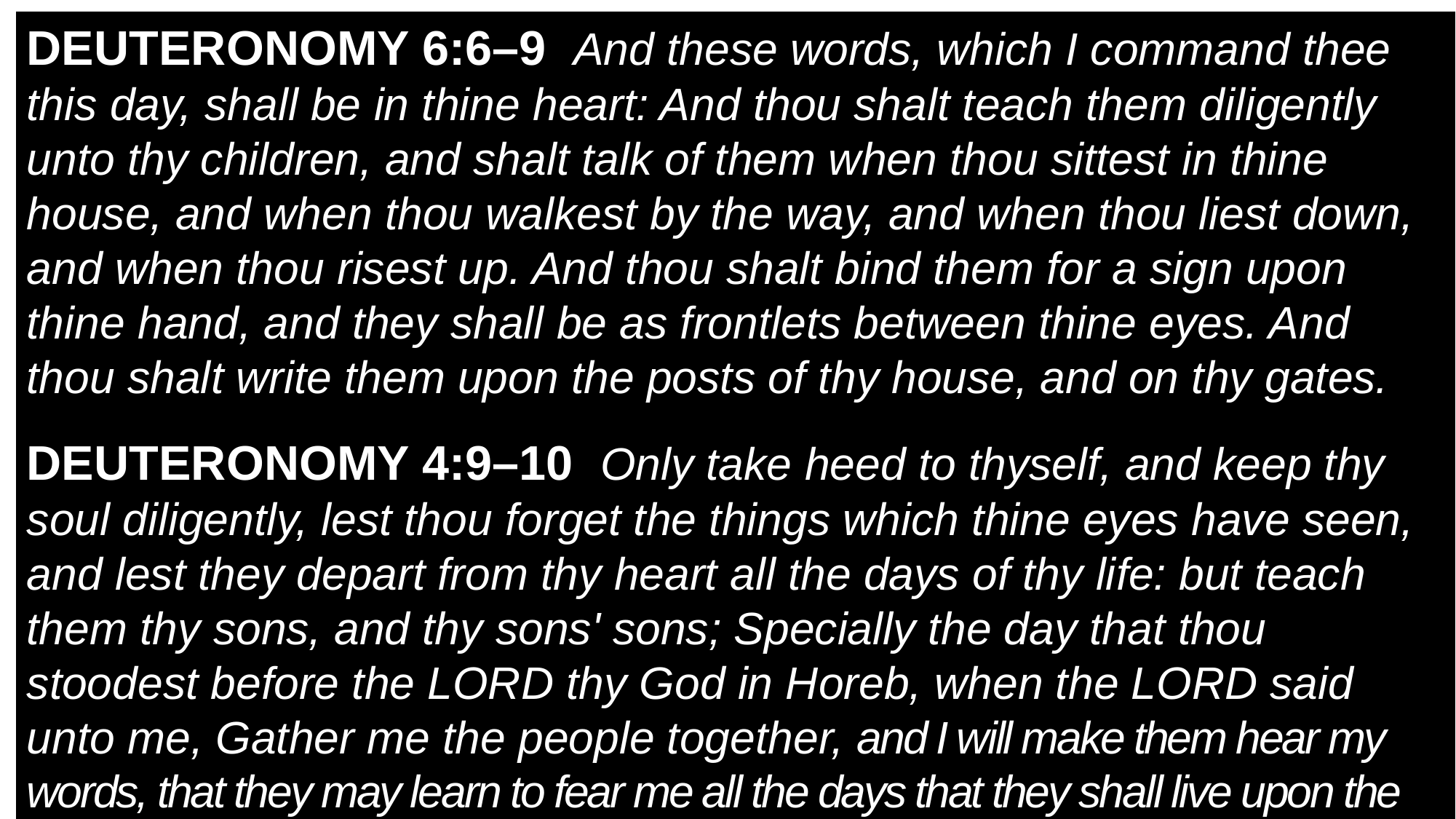

DEUTERONOMY 6:6–9  And these words, which I command thee this day, shall be in thine heart: And thou shalt teach them diligently unto thy children, and shalt talk of them when thou sittest in thine house, and when thou walkest by the way, and when thou liest down, and when thou risest up. And thou shalt bind them for a sign upon thine hand, and they shall be as frontlets between thine eyes. And thou shalt write them upon the posts of thy house, and on thy gates.

DEUTERONOMY 4:9–10  Only take heed to thyself, and keep thy soul diligently, lest thou forget the things which thine eyes have seen, and lest they depart from thy heart all the days of thy life: but teach them thy sons, and thy sons' sons; Specially the day that thou stoodest before the LORD thy God in Horeb, when the LORD said unto me, Gather me the people together, and I will make them hear my words, that they may learn to fear me all the days that they shall live upon the earth, and that they may teach their children.
#